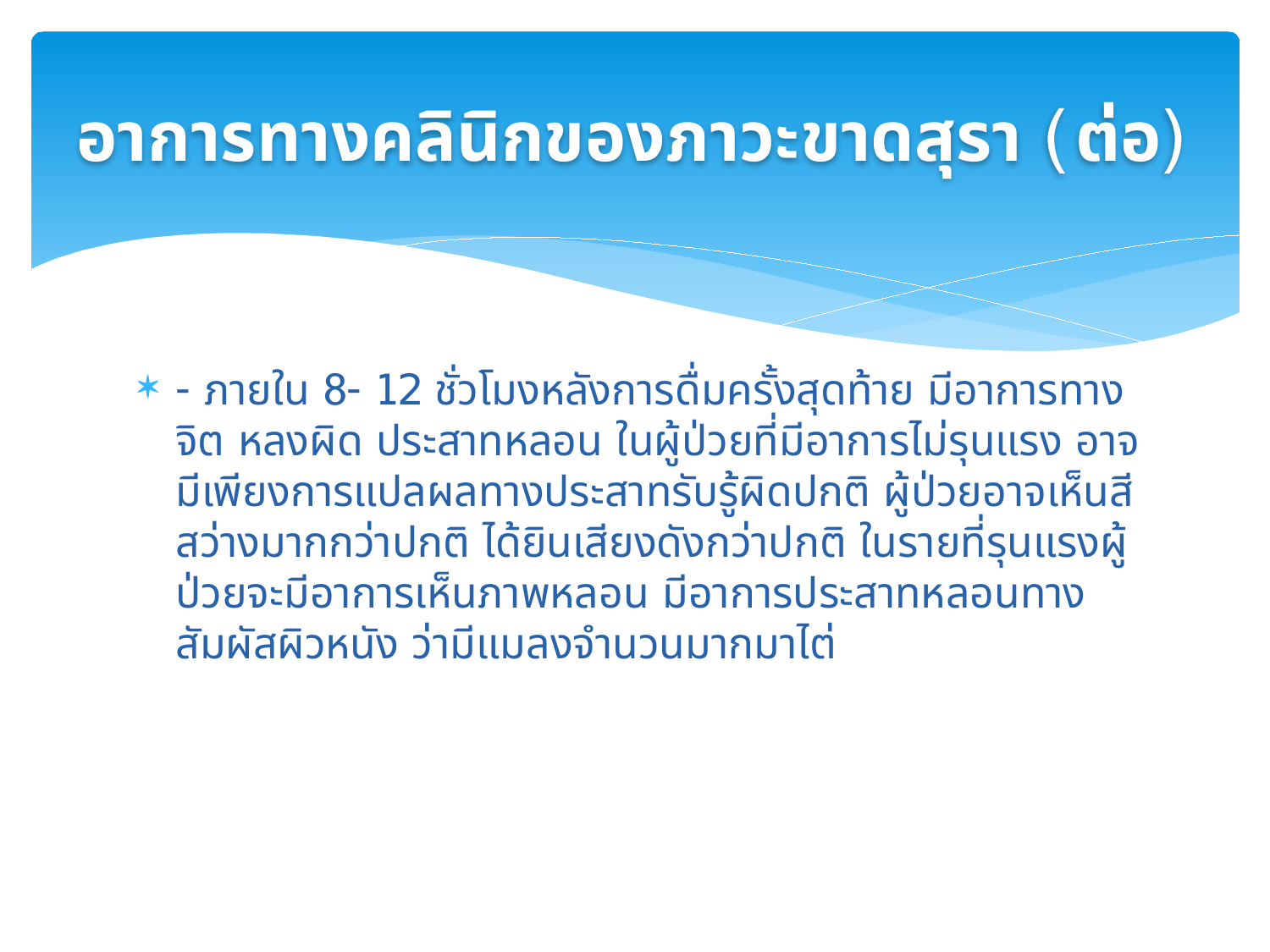

# อาการทางคลินิกของภาวะขาดสุรา (ต่อ)
- ภายใน 8- 12 ชั่วโมงหลังการดื่มครั้งสุดท้าย มีอาการทางจิต หลงผิด ประสาทหลอน ในผู้ป่วยที่มีอาการไม่รุนแรง อาจมีเพียงการแปลผลทางประสาทรับรู้ผิดปกติ ผู้ป่วยอาจเห็นสีสว่างมากกว่าปกติ ได้ยินเสียงดังกว่าปกติ ในรายที่รุนแรงผู้ป่วยจะมีอาการเห็นภาพหลอน มีอาการประสาทหลอนทางสัมผัสผิวหนัง ว่ามีแมลงจำนวนมากมาไต่